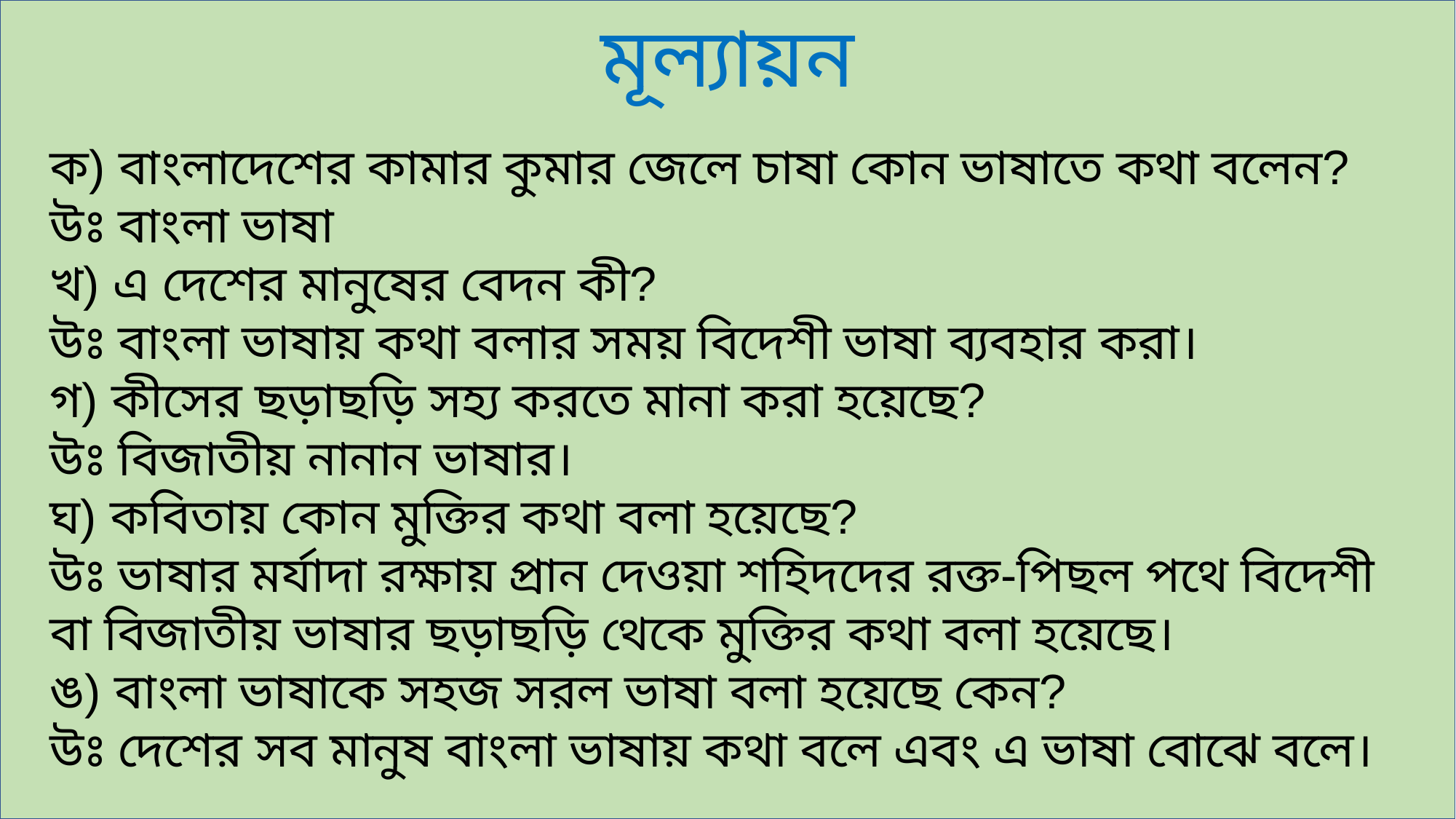

মূল্যায়ন

ক) বাংলাদেশের কামার কুমার জেলে চাষা কোন ভাষাতে কথা বলেন?
উঃ বাংলা ভাষা
খ) এ দেশের মানুষের বেদন কী?
উঃ বাংলা ভাষায় কথা বলার সময় বিদেশী ভাষা ব্যবহার করা।
গ) কীসের ছড়াছড়ি সহ্য করতে মানা করা হয়েছে?
উঃ বিজাতীয় নানান ভাষার।
ঘ) কবিতায় কোন মুক্তির কথা বলা হয়েছে?
উঃ ভাষার মর্যাদা রক্ষায় প্রান দেওয়া শহিদদের রক্ত-পিছল পথে বিদেশী বা বিজাতীয় ভাষার ছড়াছড়ি থেকে মুক্তির কথা বলা হয়েছে।
ঙ) বাংলা ভাষাকে সহজ সরল ভাষা বলা হয়েছে কেন?
উঃ দেশের সব মানুষ বাংলা ভাষায় কথা বলে এবং এ ভাষা বোঝে বলে।